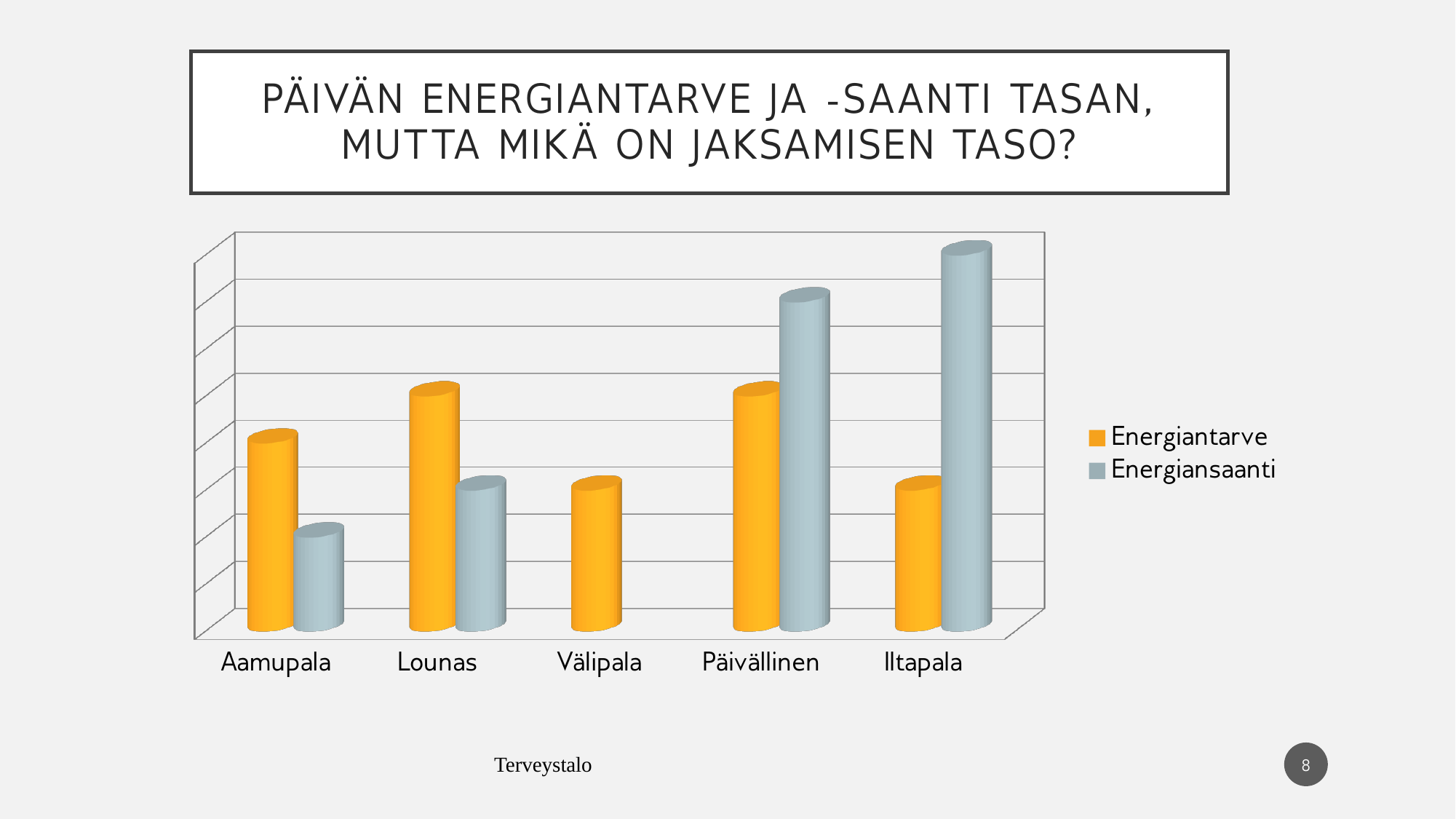

# Päivän energiantarve ja -saanti tasan, mutta mikä on jaksamisen taso?

[unsupported chart]

8
Terveystalo